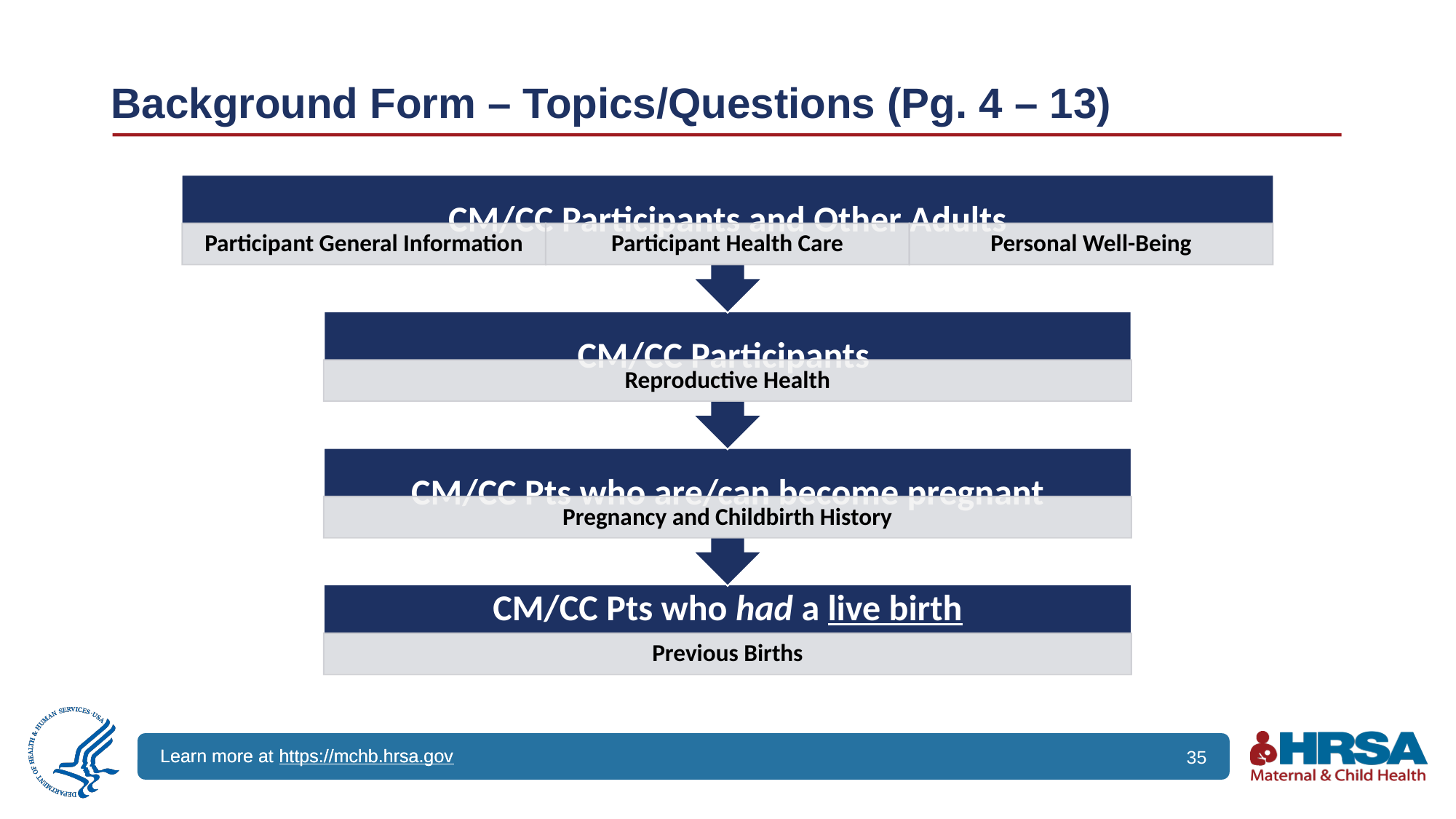

# Background Form – Topics/Questions (Pg. 4 – 13)
CM/CC Pts who had a live birth
Previous Births
CM/CC Pts who are/can become pregnant
Pregnancy and Childbirth History
CM/CC Participants
Reproductive Health
CM/CC Participants and Other Adults
Participant General Information
Participant Health Care
Personal Well-Being
35